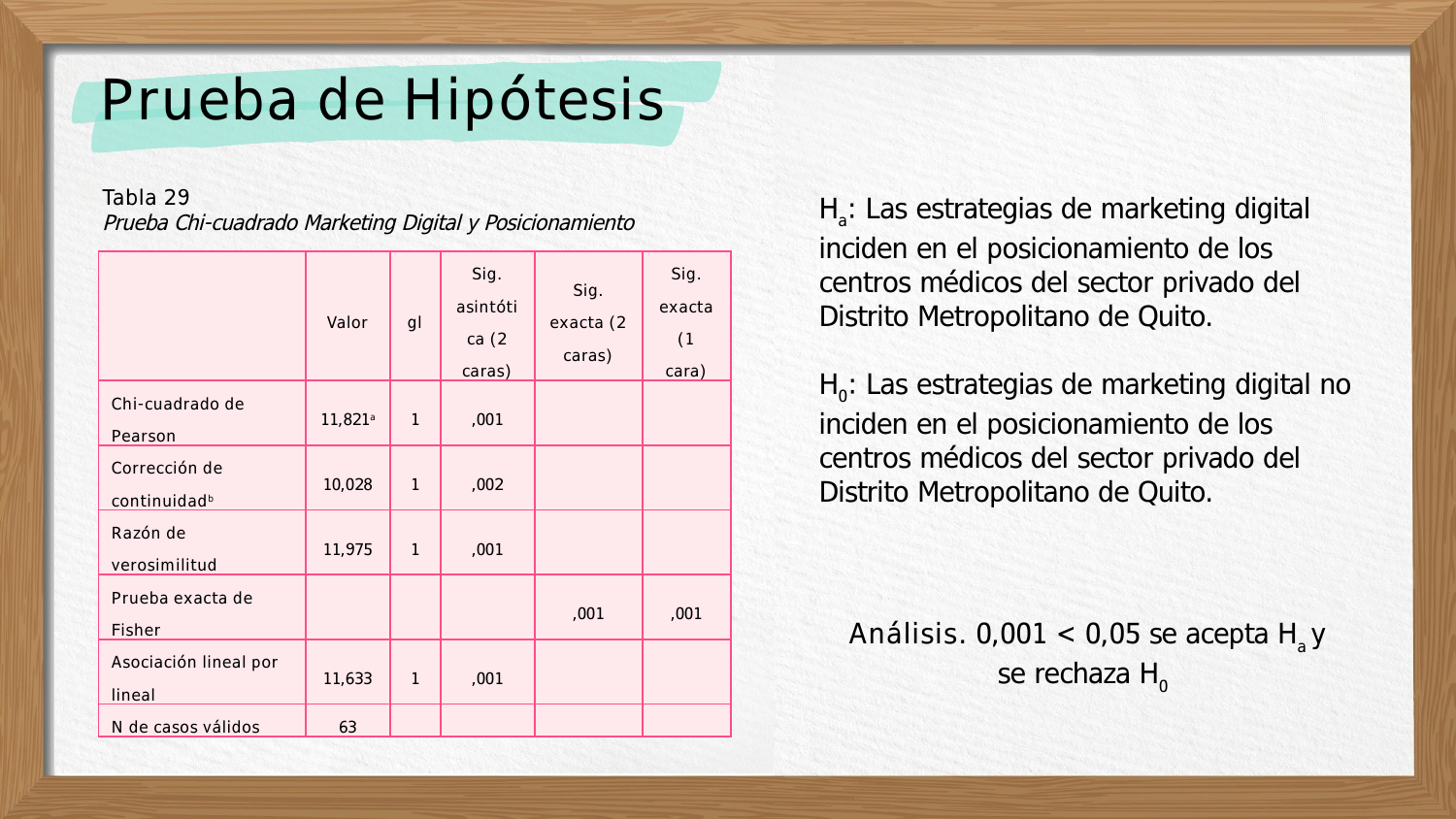

# Prueba de Hipótesis
Tabla 29
Prueba Chi-cuadrado Marketing Digital y Posicionamiento
Ha: Las estrategias de marketing digital inciden en el posicionamiento de los centros médicos del sector privado del Distrito Metropolitano de Quito.

H0: Las estrategias de marketing digital no inciden en el posicionamiento de los centros médicos del sector privado del Distrito Metropolitano de Quito.
|  | Valor | gl | Sig. asintótica (2 caras) | Sig. exacta (2 caras) | Sig. exacta (1 cara) |
| --- | --- | --- | --- | --- | --- |
| Chi-cuadrado de Pearson | 11,821a | 1 | ,001 |  |  |
| Corrección de continuidadb | 10,028 | 1 | ,002 |  |  |
| Razón de verosimilitud | 11,975 | 1 | ,001 |  |  |
| Prueba exacta de Fisher |  |  |  | ,001 | ,001 |
| Asociación lineal por lineal | 11,633 | 1 | ,001 |  |  |
| N de casos válidos | 63 |  |  |  |  |
Análisis. 0,001 < 0,05 se acepta Ha y se rechaza H0